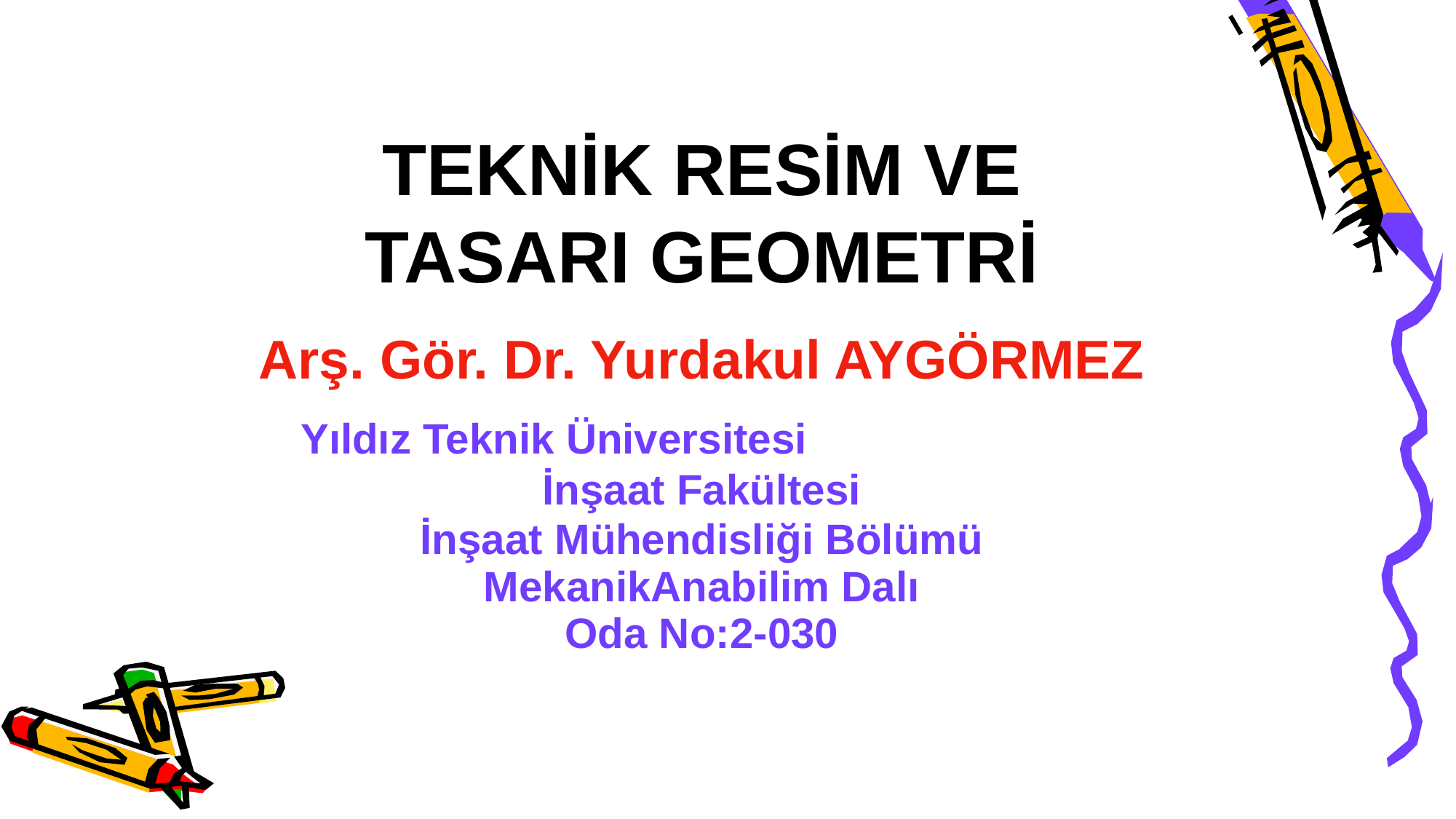

TEKNİK RESİM VE TASARI GEOMETRİ
Arş. Gör. Dr. Yurdakul AYGÖRMEZ
Yıldız Teknik Üniversitesi                          İnşaat Fakültesi
İnşaat Mühendisliği Bölümü
MekanikAnabilim Dalı
Oda No:2-030